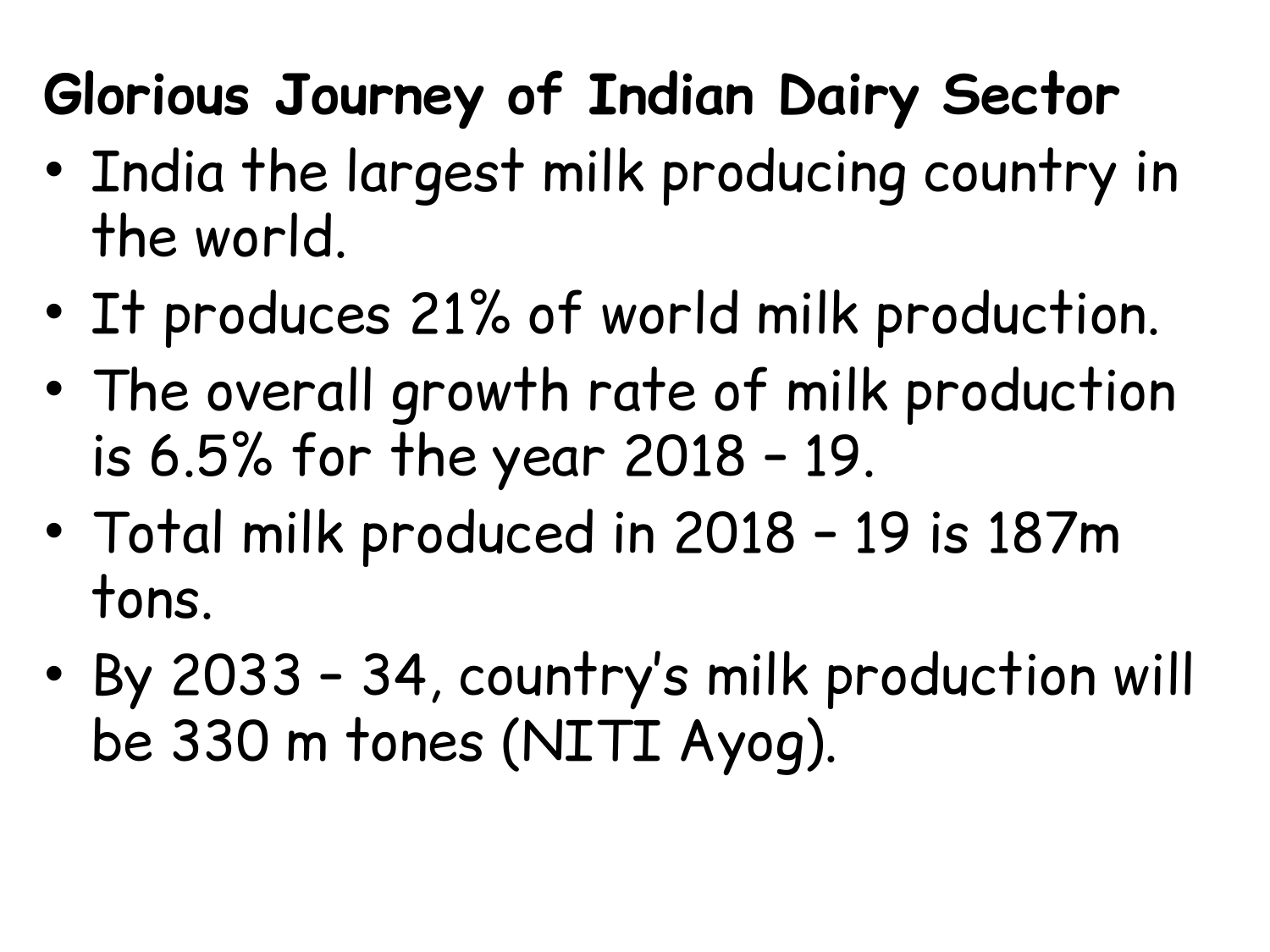

Glorious Journey of Indian Dairy Sector
India the largest milk producing country in the world.
It produces 21% of world milk production.
The overall growth rate of milk production is 6.5% for the year 2018 – 19.
Total milk produced in 2018 – 19 is 187m tons.
By 2033 – 34, country’s milk production will be 330 m tones (NITI Ayog).